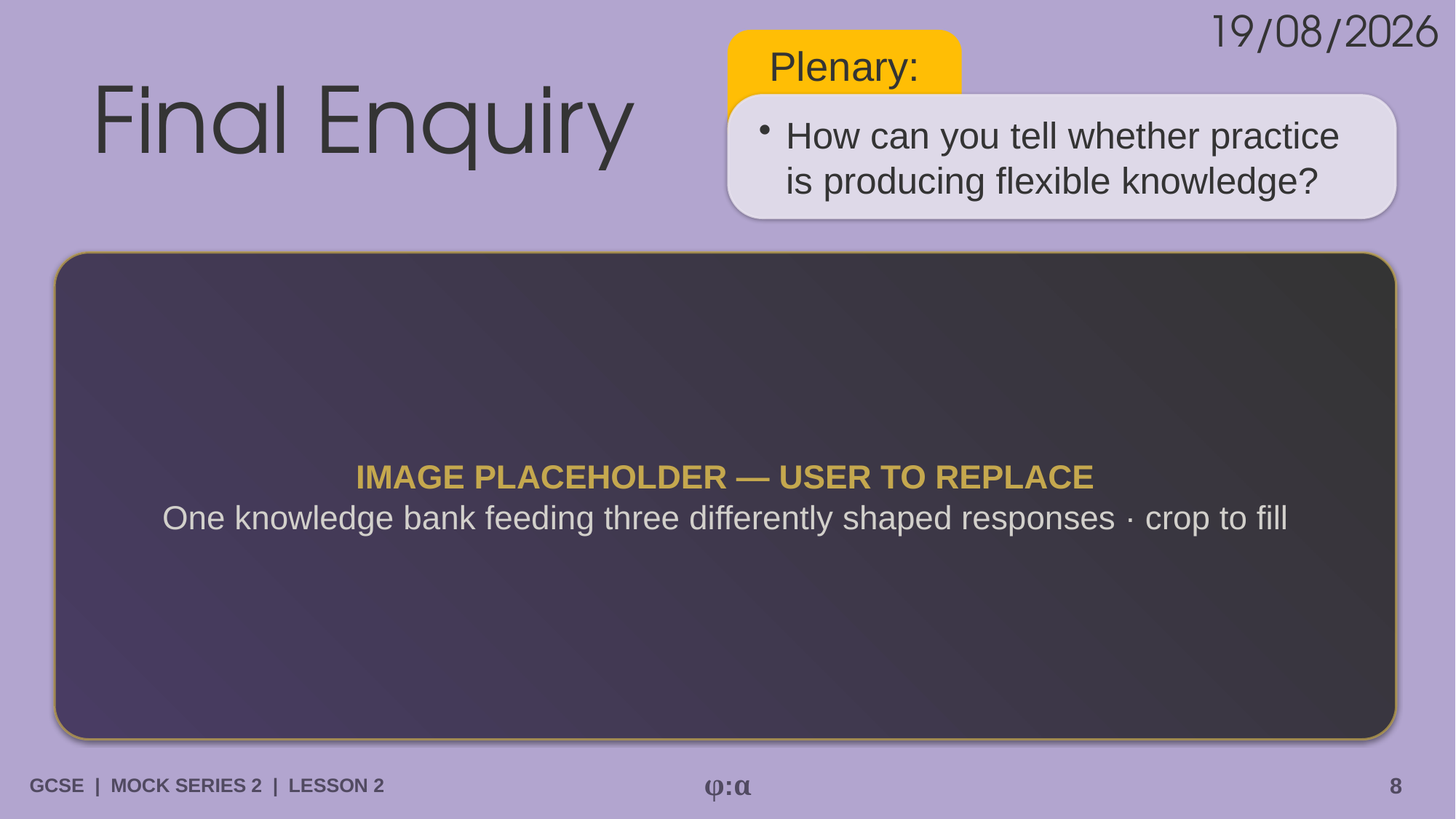

19/08/2026
# Final Enquiry
Plenary:
​How can you tell whether practice is producing flexible knowledge?
IMAGE PLACEHOLDER — USER TO REPLACE
One knowledge bank feeding three differently shaped responses · crop to fill
GCSE  |  MOCK SERIES 2  |  LESSON 2
φ:α
8